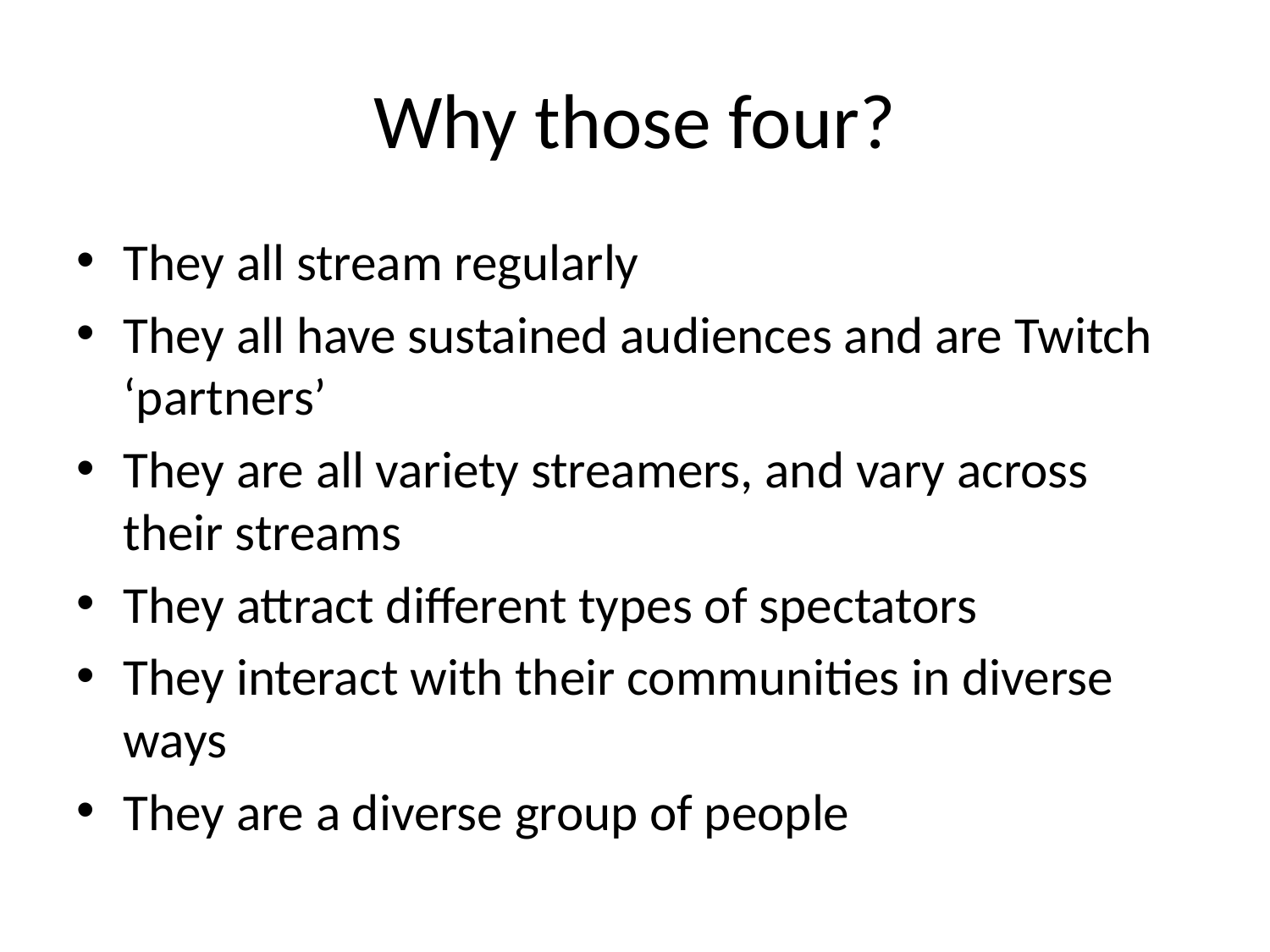

# Why those four?
They all stream regularly
They all have sustained audiences and are Twitch ‘partners’
They are all variety streamers, and vary across their streams
They attract different types of spectators
They interact with their communities in diverse ways
They are a diverse group of people